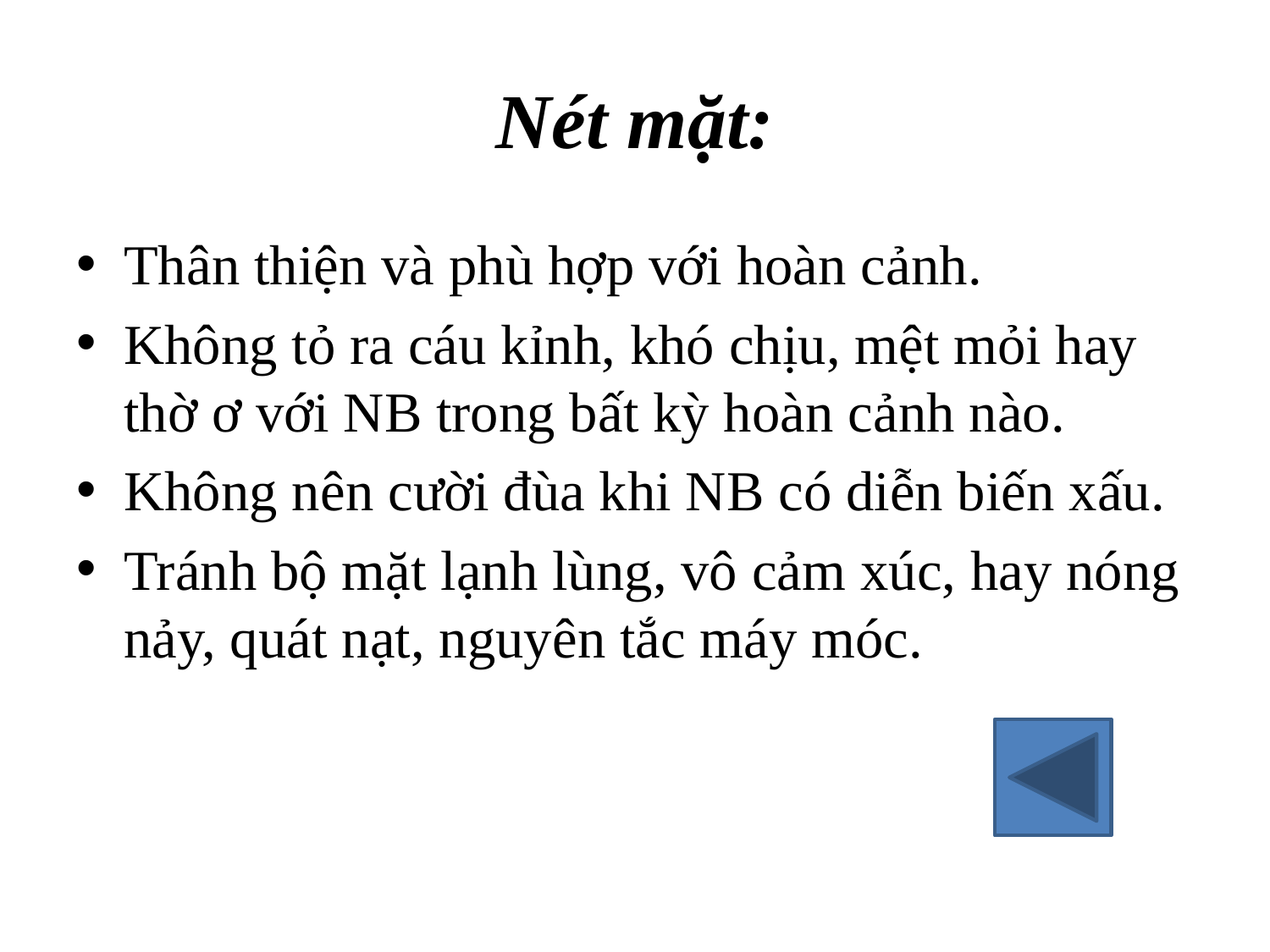

# Nét mặt:
Thân thiện và phù hợp với hoàn cảnh.
Không tỏ ra cáu kỉnh, khó chịu, mệt mỏi hay thờ ơ với NB trong bất kỳ hoàn cảnh nào.
Không nên cười đùa khi NB có diễn biến xấu.
Tránh bộ mặt lạnh lùng, vô cảm xúc, hay nóng nảy, quát nạt, nguyên tắc máy móc.